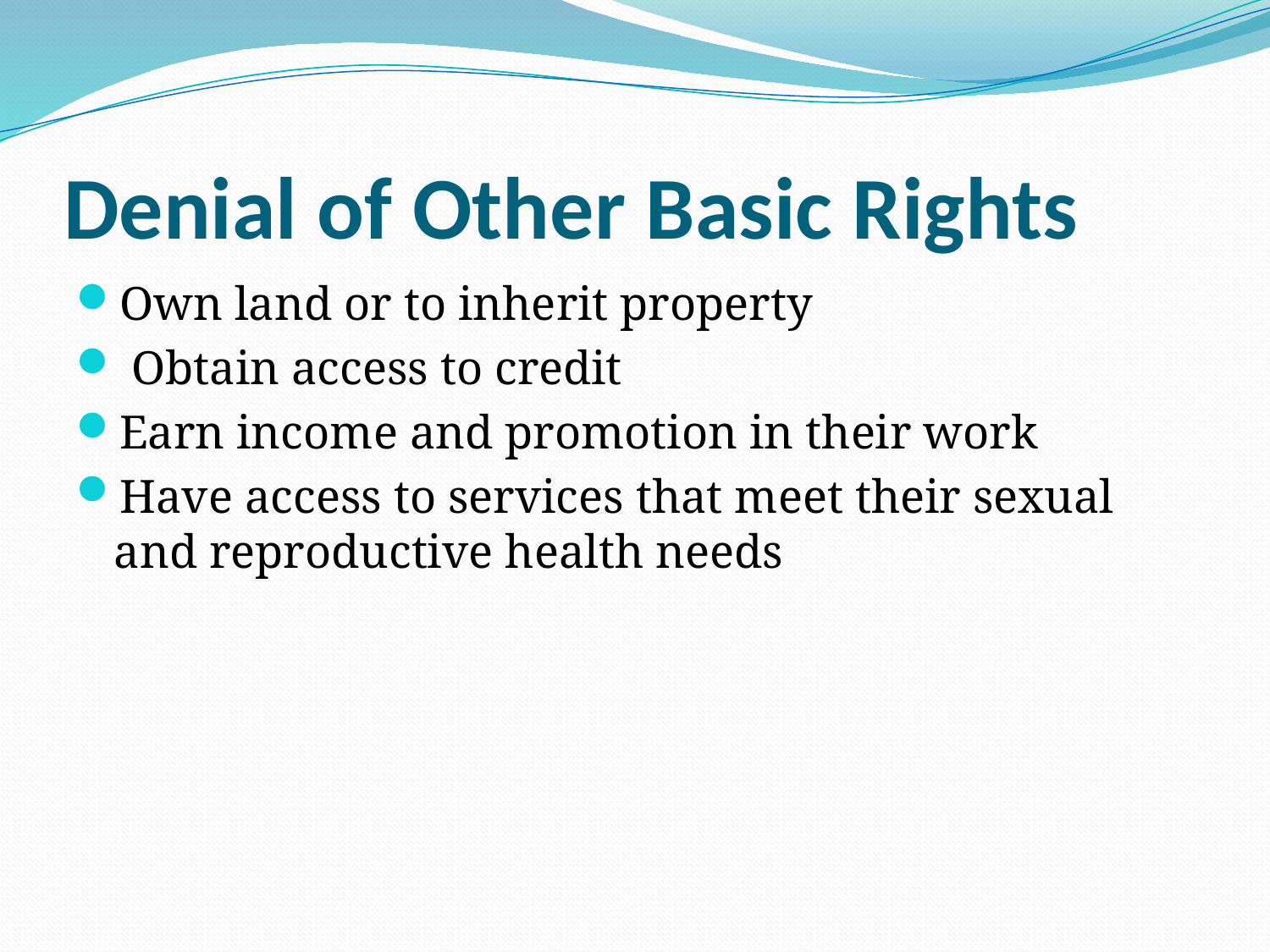

# Denial of Other Basic Rights
Own land or to inherit property
 Obtain access to credit
Earn income and promotion in their work
Have access to services that meet their sexual and reproductive health needs